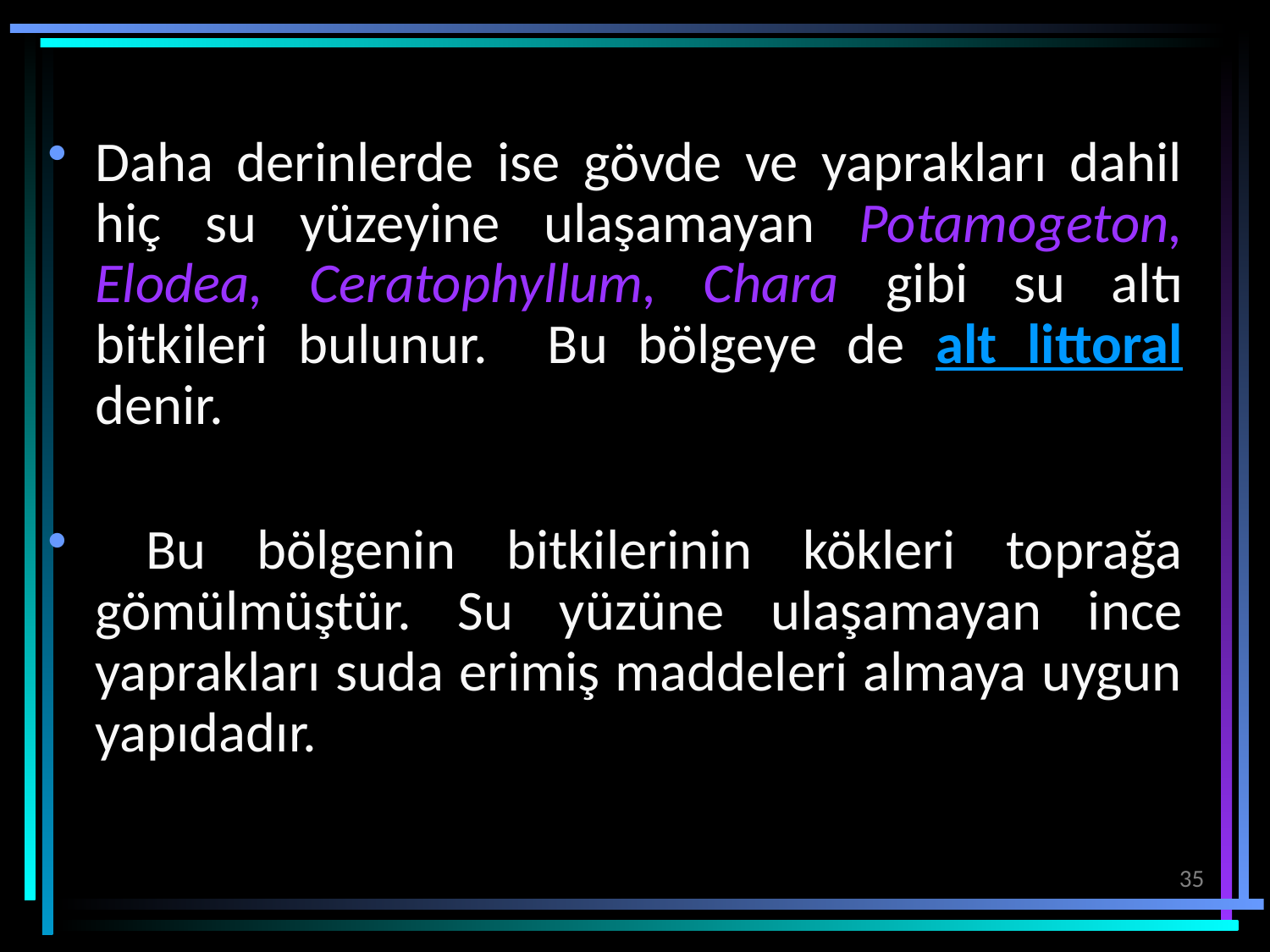

Daha derinlerde ise gövde ve yaprakları dahil hiç su yüzeyine ulaşamayan Potamogeton, Elodea, Ceratophyllum, Chara gibi su altı bitkileri bulunur.  Bu bölgeye de alt littoral denir.

 Bu bölgenin bitkilerinin kökleri toprağa gömülmüştür. Su yüzüne ulaşamayan ince yaprakları suda erimiş maddeleri almaya uygun yapıdadır.
35